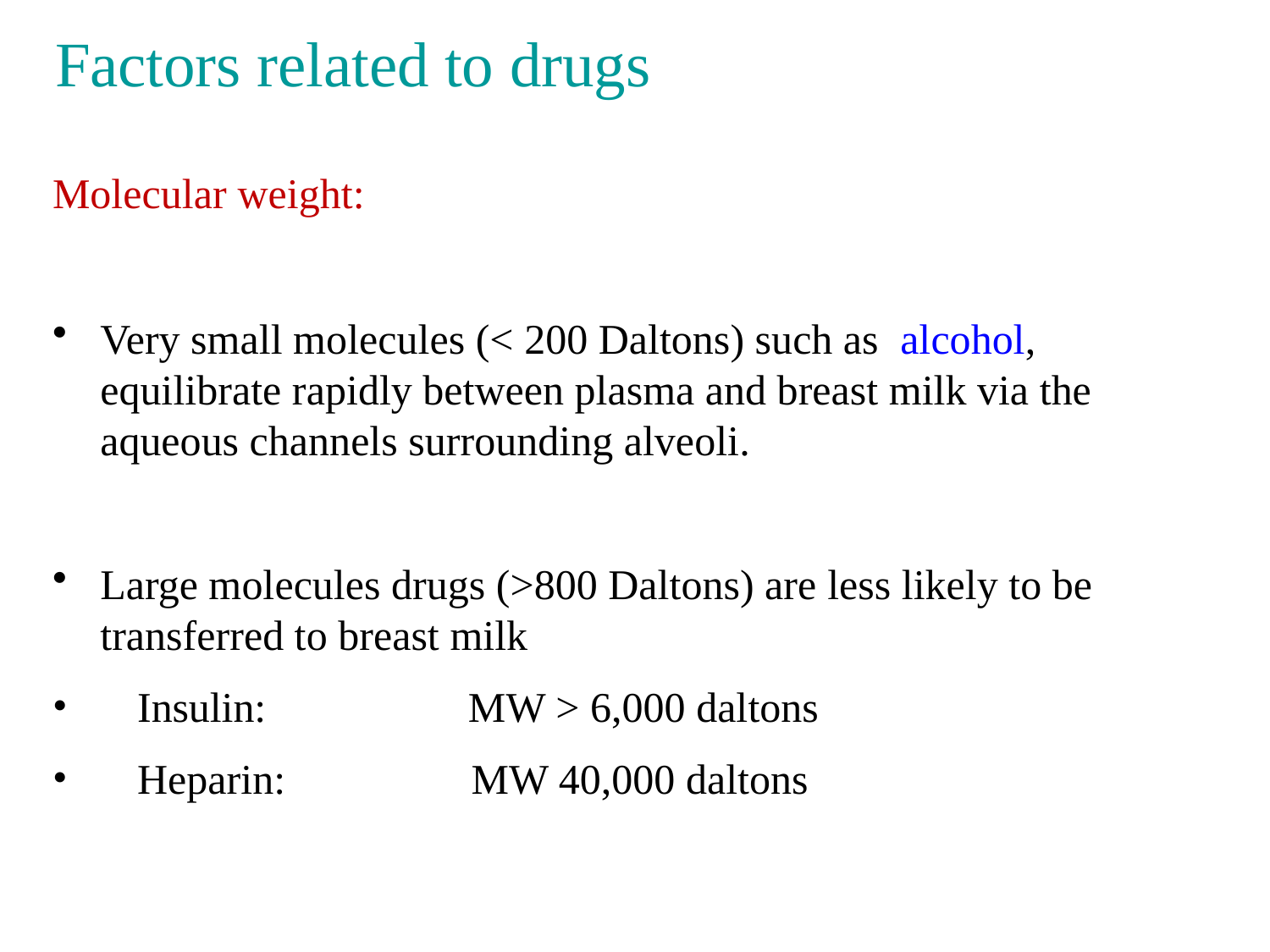

# Factors related to drugs
Molecular weight:

Very small molecules (< 200 Daltons) such as  alcohol, equilibrate rapidly between plasma and breast milk via the aqueous channels surrounding alveoli.

Large molecules drugs (>800 Daltons) are less likely to be transferred to breast milk
Insulin:	MW > 6,000 daltons
Heparin:	MW 40,000 daltons